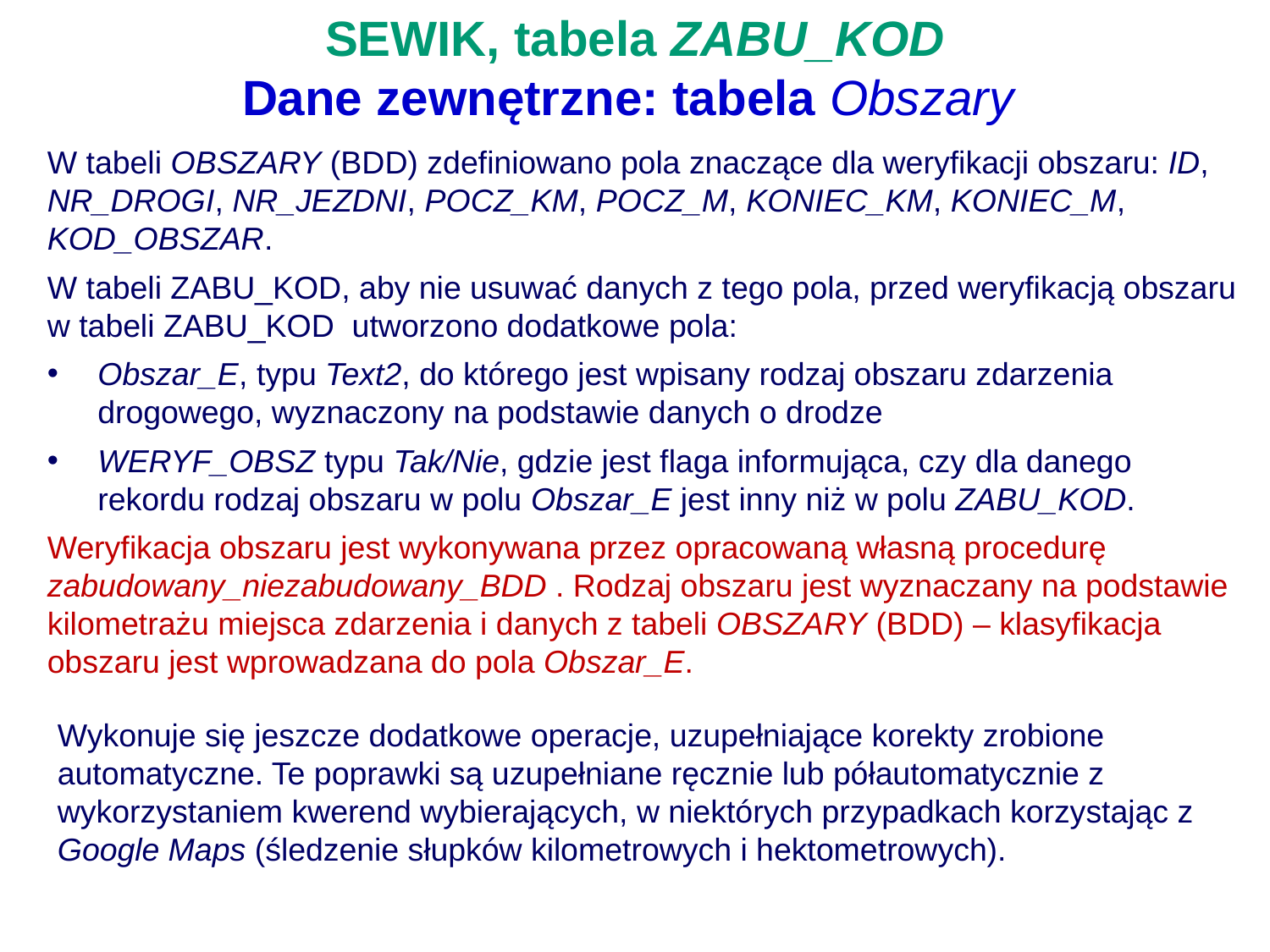

# SEWIK, tabela ZABU_KOD Dane zewnętrzne: tabela Obszary
W tabeli OBSZARY (BDD) zdefiniowano pola znaczące dla weryfikacji obszaru: ID, NR_DROGI, NR_JEZDNI, POCZ_KM, POCZ_M, KONIEC_KM, KONIEC_M, KOD_OBSZAR.
W tabeli ZABU_KOD, aby nie usuwać danych z tego pola, przed weryfikacją obszaru w tabeli ZABU_KOD  utworzono dodatkowe pola:
Obszar_E, typu Text2, do którego jest wpisany rodzaj obszaru zdarzenia drogowego, wyznaczony na podstawie danych o drodze
WERYF_OBSZ typu Tak/Nie, gdzie jest flaga informująca, czy dla danego rekordu rodzaj obszaru w polu Obszar_E jest inny niż w polu ZABU_KOD.
Weryfikacja obszaru jest wykonywana przez opracowaną własną procedurę zabudowany_niezabudowany_BDD . Rodzaj obszaru jest wyznaczany na podstawie kilometrażu miejsca zdarzenia i danych z tabeli OBSZARY (BDD) – klasyfikacja obszaru jest wprowadzana do pola Obszar_E.
Wykonuje się jeszcze dodatkowe operacje, uzupełniające korekty zrobione automatyczne. Te poprawki są uzupełniane ręcznie lub półautomatycznie z wykorzystaniem kwerend wybierających, w niektórych przypadkach korzystając z Google Maps (śledzenie słupków kilometrowych i hektometrowych).